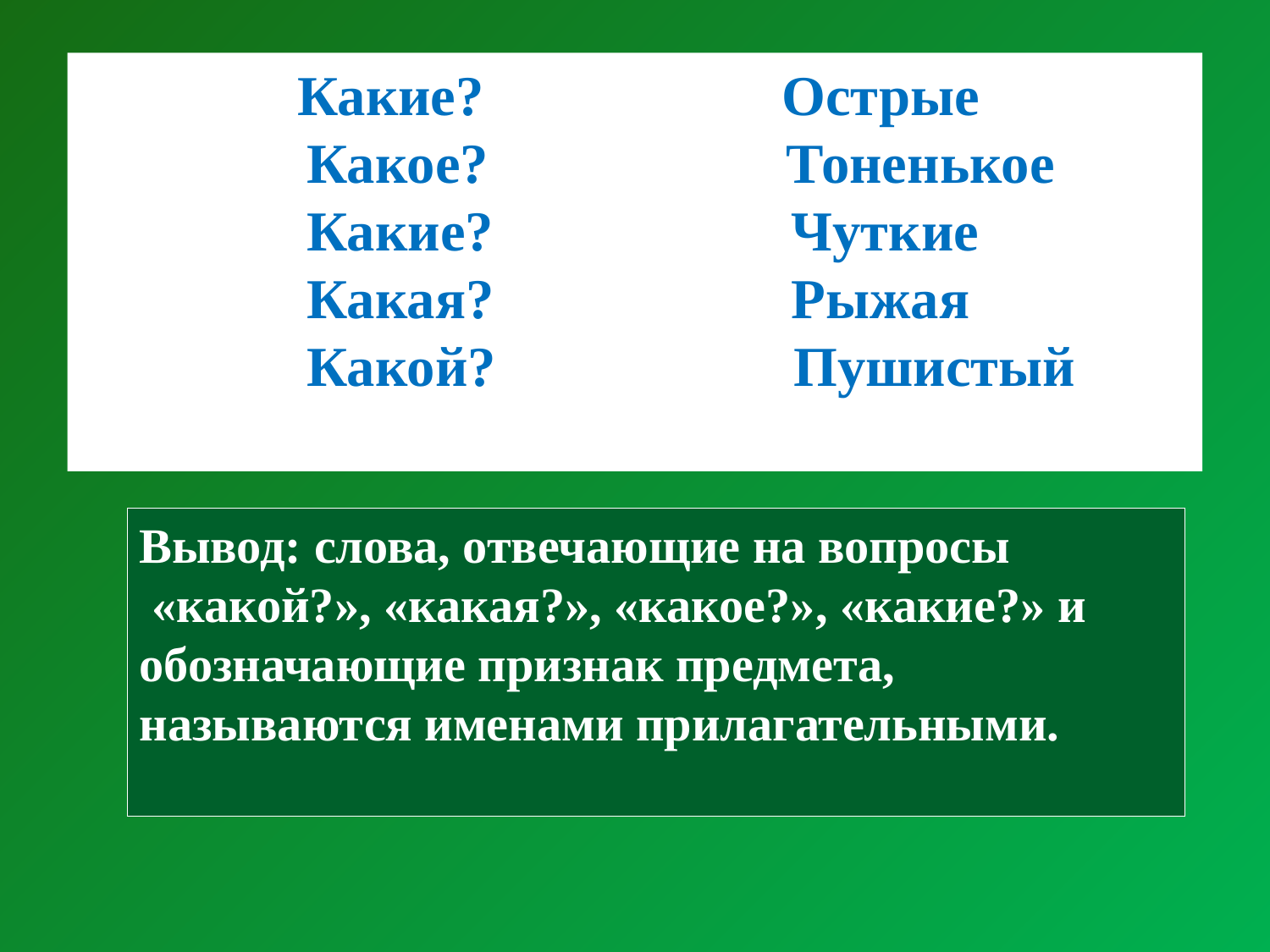

Какие?                     Острые
                Какое?                     Тоненькое
                Какие?                     Чуткие
                Какая?                     Рыжая
                Какой?                     Пушистый

Вывод: слова, отвечающие на вопросы  «какой?», «какая?», «какое?», «какие?» и обозначающие признак предмета, называются именами прилагательными.

4